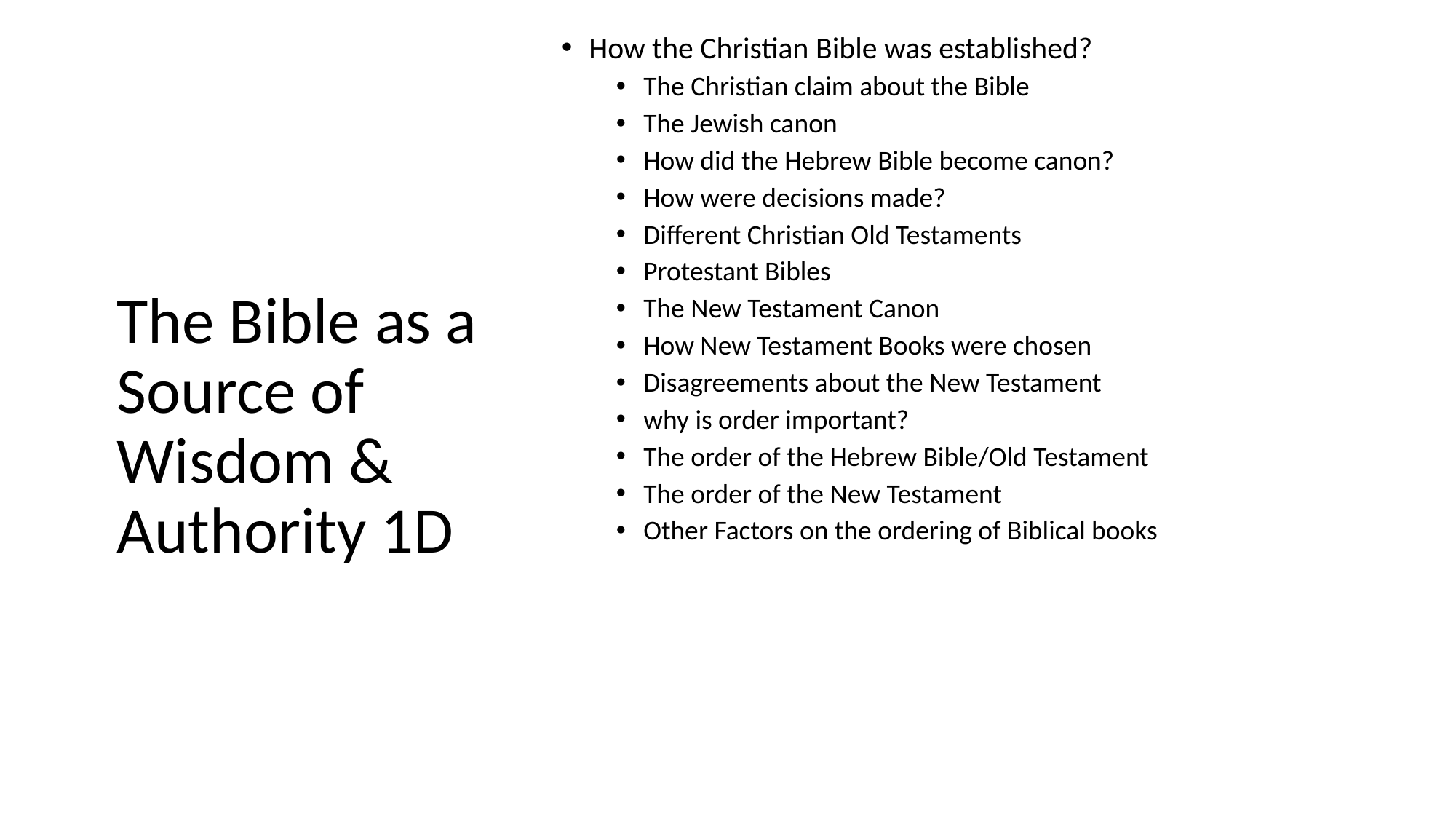

How the Christian Bible was established?
The Christian claim about the Bible
The Jewish canon
How did the Hebrew Bible become canon?
How were decisions made?
Different Christian Old Testaments
Protestant Bibles
The New Testament Canon
How New Testament Books were chosen
Disagreements about the New Testament
why is order important?
The order of the Hebrew Bible/Old Testament
The order of the New Testament
Other Factors on the ordering of Biblical books

# The Bible as a Source of Wisdom & Authority 1D